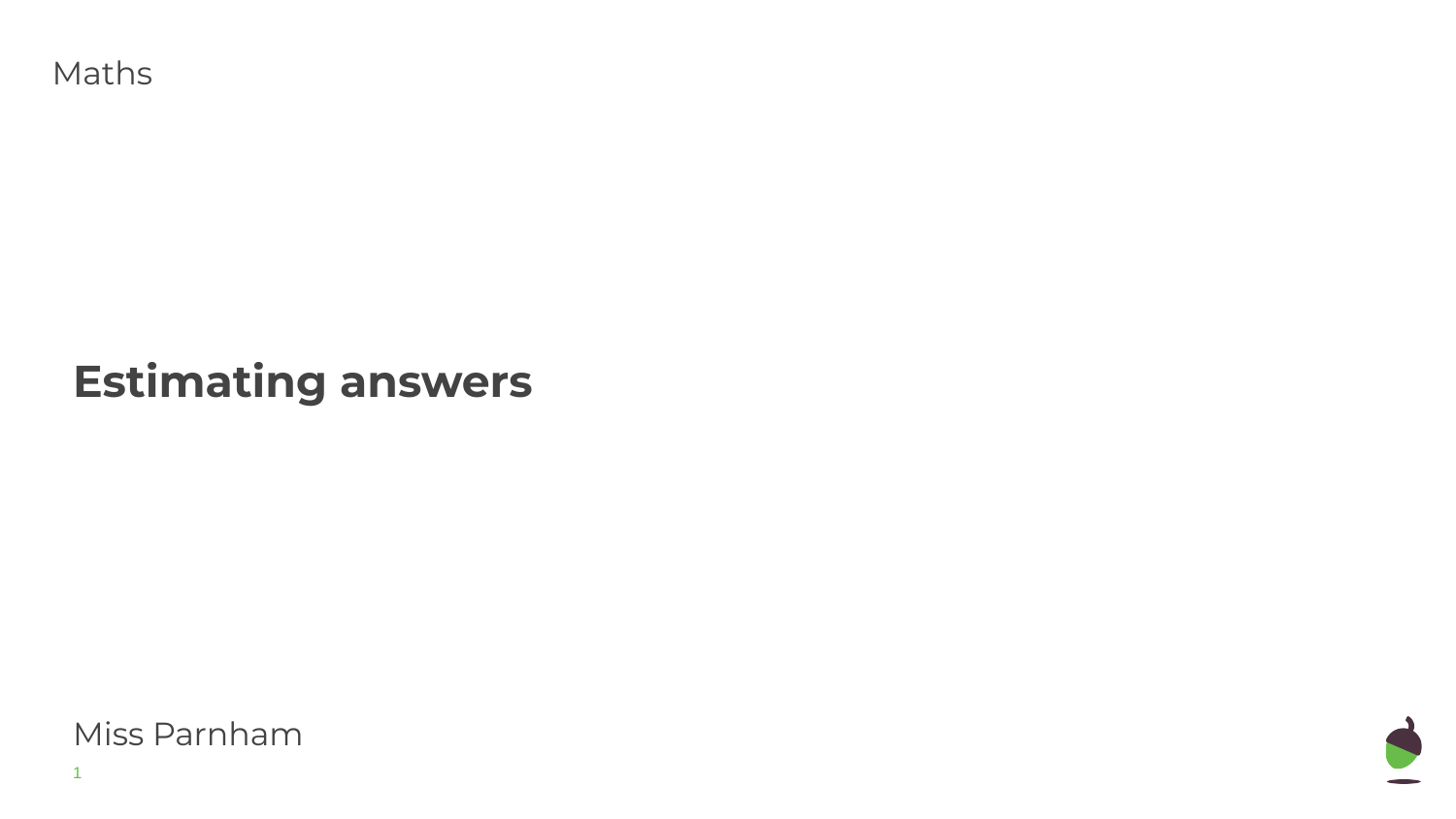

Maths
# Estimating answers
Miss Parnham
1